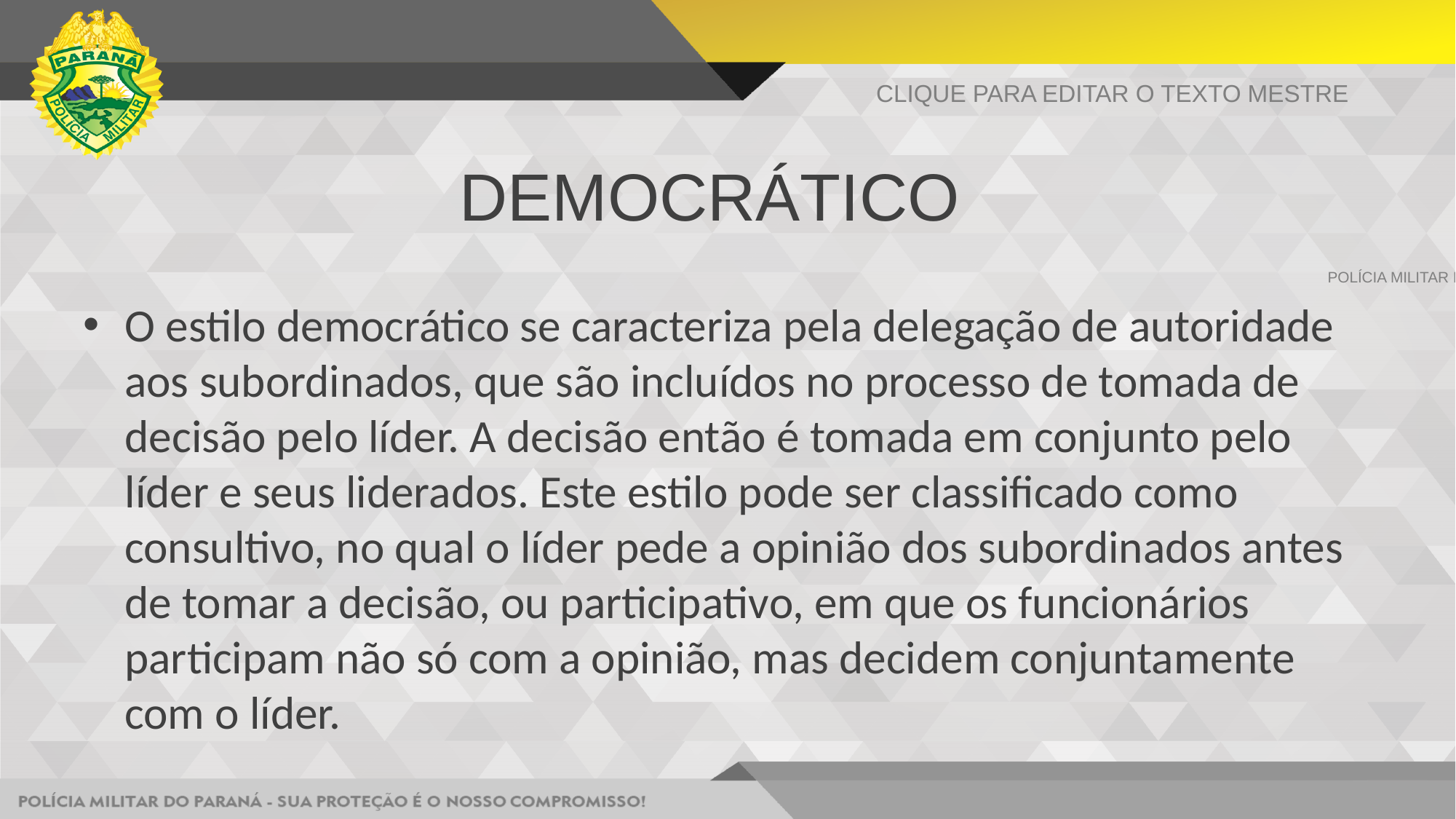

CLIQUE PARA EDITAR O TEXTO MESTRE
# DEMOCRÁTICO
POLÍCIA MILITAR DO PARANÁ - SUA PROTEÇÃO É O NOSSO COMPROMISSO!
O estilo democrático se caracteriza pela delegação de autoridade aos subordinados, que são incluídos no processo de tomada de decisão pelo líder. A decisão então é tomada em conjunto pelo líder e seus liderados. Este estilo pode ser classificado como consultivo, no qual o líder pede a opinião dos subordinados antes de tomar a decisão, ou participativo, em que os funcionários participam não só com a opinião, mas decidem conjuntamente com o líder.